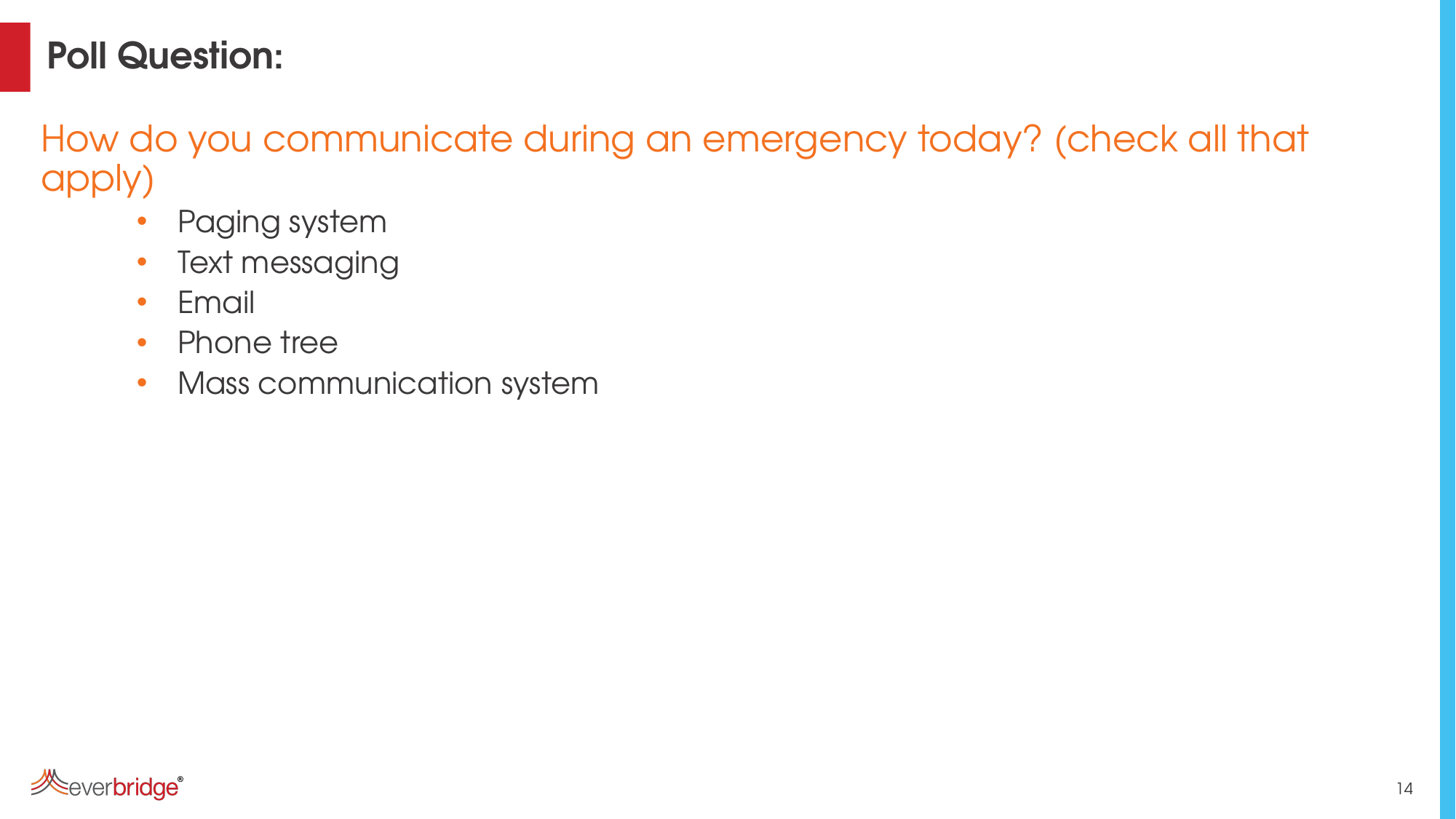

Poll Question:
How do you communicate during an emergency today? (check all that apply)
Paging system
Text messaging
Email
Phone tree
Mass communication system